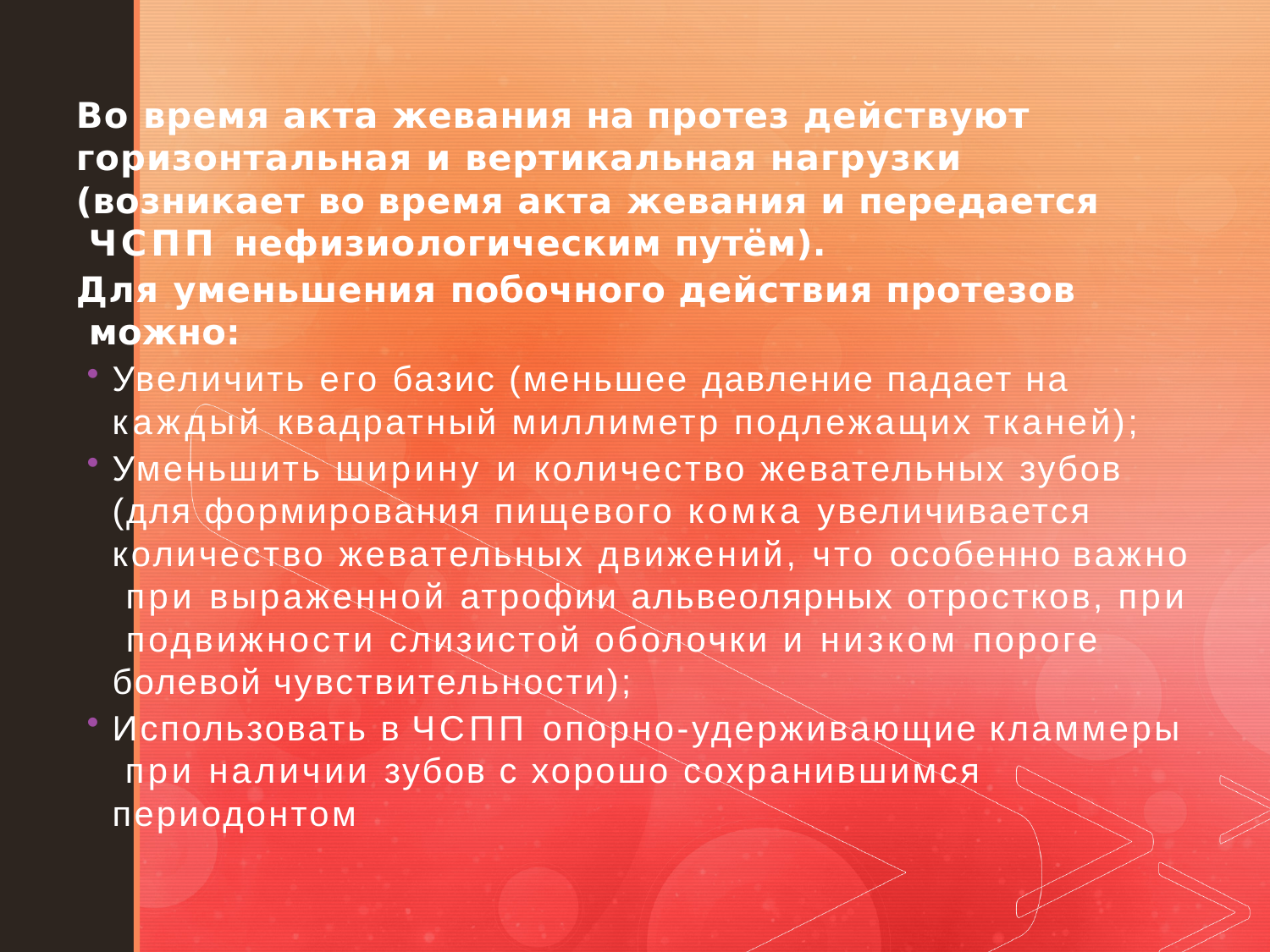

Во время акта жевания на протез действуют  горизонтальная и вертикальная нагрузки  (возникает во время акта жевания и передается  ЧСПП нефизиологическим путём).
Для уменьшения побочного действия протезов  можно:
Увеличить его базис (меньшее давление падает на  каждый квадратный миллиметр подлежащих тканей);
Уменьшить ширину и количество жевательных зубов  (для формирования пищевого комка увеличивается  количество жевательных движений, что особенно важно  при выраженной атрофии альвеолярных отростков, при  подвижности слизистой оболочки и низком пороге  болевой чувствительности);
Использовать в ЧСПП опорно-удерживающие кламмеры  при наличии зубов с хорошо сохранившимся  периодонтом